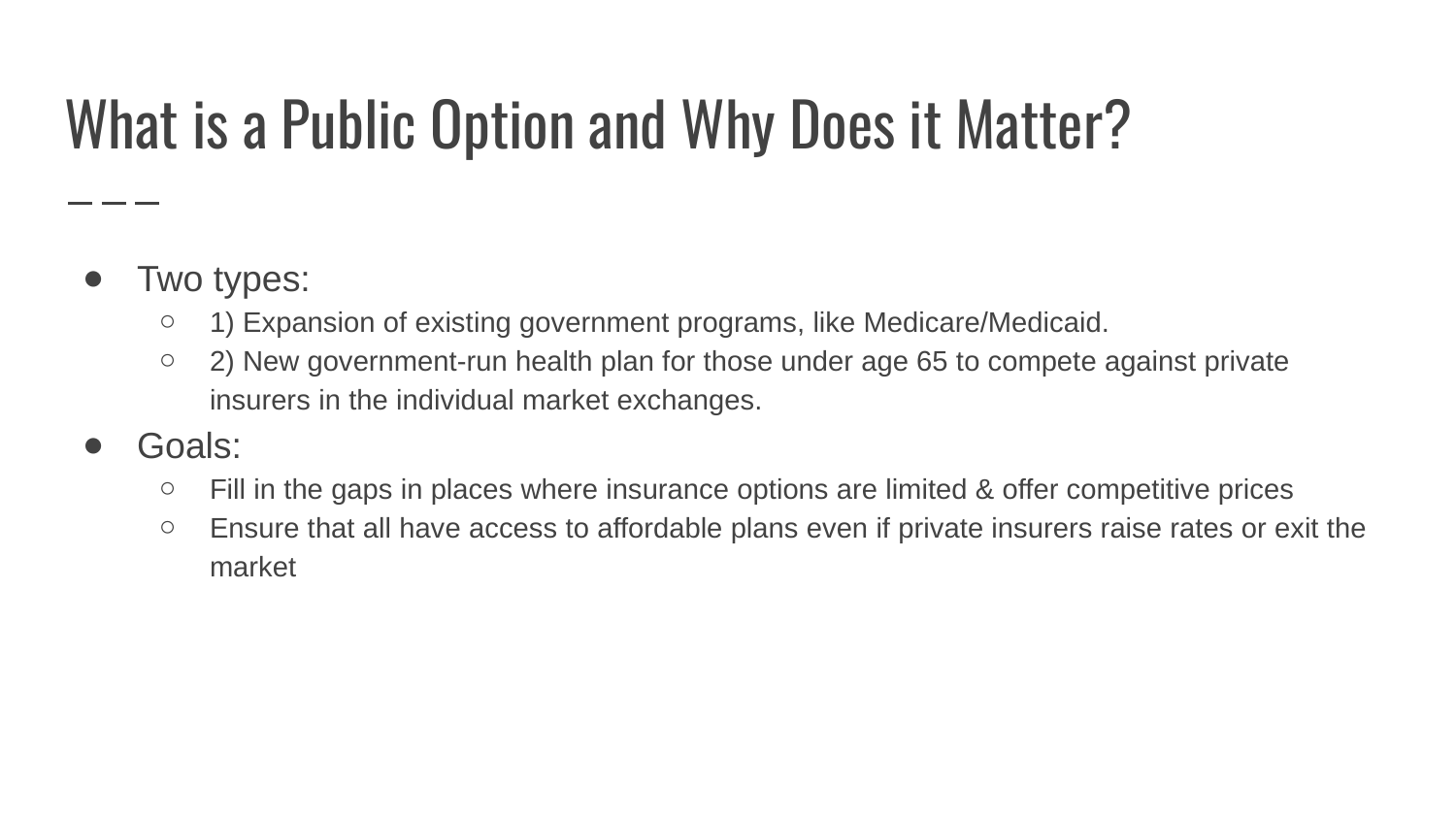

# What is a Public Option and Why Does it Matter?
Two types:
1) Expansion of existing government programs, like Medicare/Medicaid.
2) New government-run health plan for those under age 65 to compete against private insurers in the individual market exchanges.
Goals:
Fill in the gaps in places where insurance options are limited & offer competitive prices
Ensure that all have access to affordable plans even if private insurers raise rates or exit the market